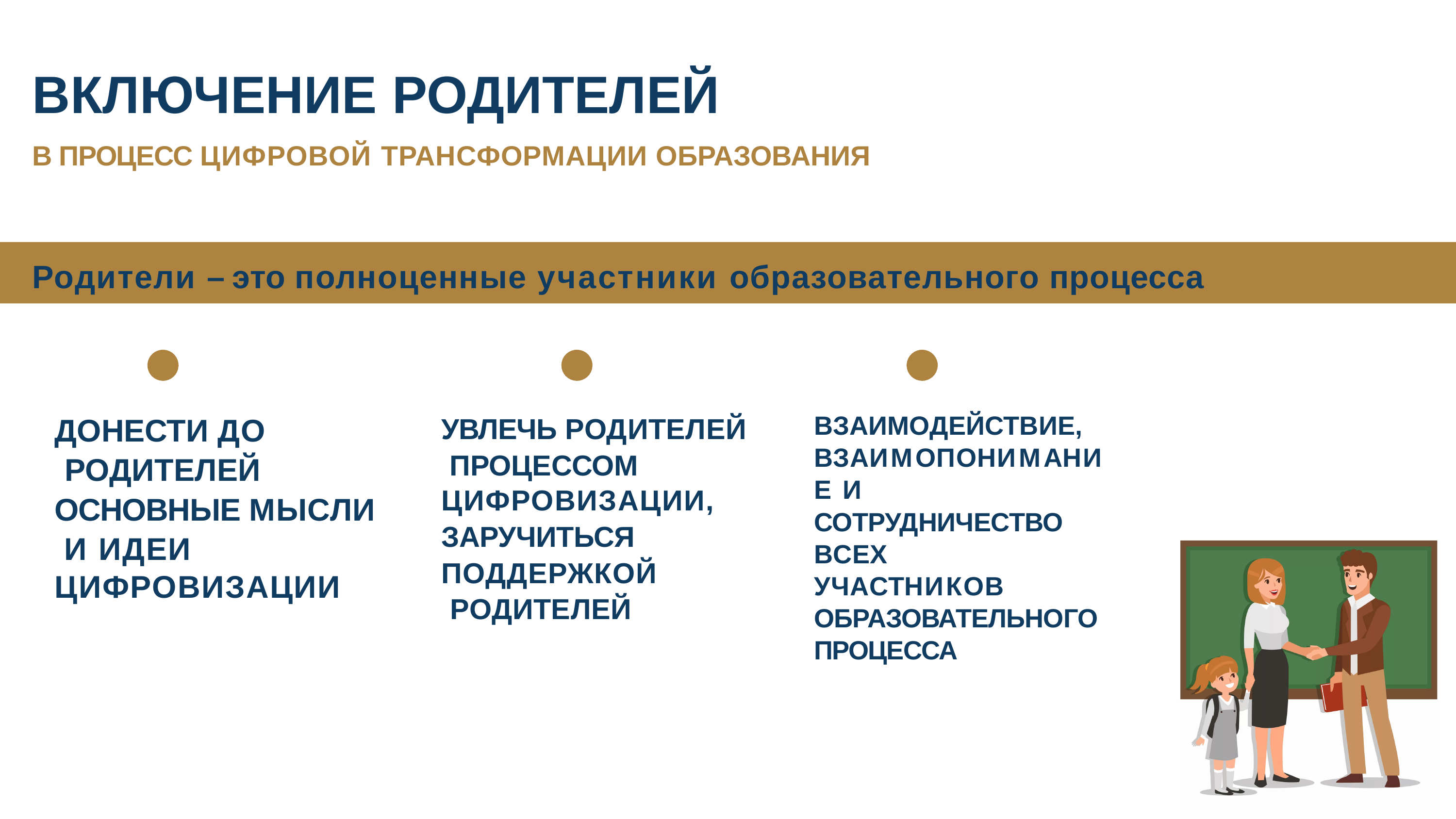

# ВКЛЮЧЕНИЕ РОДИТЕЛЕЙ
В ПРОЦЕСС ЦИФРОВОЙ ТРАНСФОРМАЦИИ ОБРАЗОВАНИЯ

Родители – это полноценные участники образовательного процесса

УВЛЕЧЬ РОДИТЕЛЕЙ  ПРОЦЕССОМ
ЦИФРОВИЗАЦИИ,
ЗАРУЧИТЬСЯ  ПОДДЕРЖКОЙ  РОДИТЕЛЕЙ
ВЗАИМОДЕЙСТВИЕ,  ВЗАИМОПОНИМАНИЕ  И
СОТРУДНИЧЕСТВО  ВСЕХ	УЧАСТНИКОВ  ОБРАЗОВАТЕЛЬНОГО  ПРОЦЕССА
ДОНЕСТИ ДО  РОДИТЕЛЕЙ
ОСНОВНЫЕ МЫСЛИ  И ИДЕИ
ЦИФРОВИЗАЦИИ